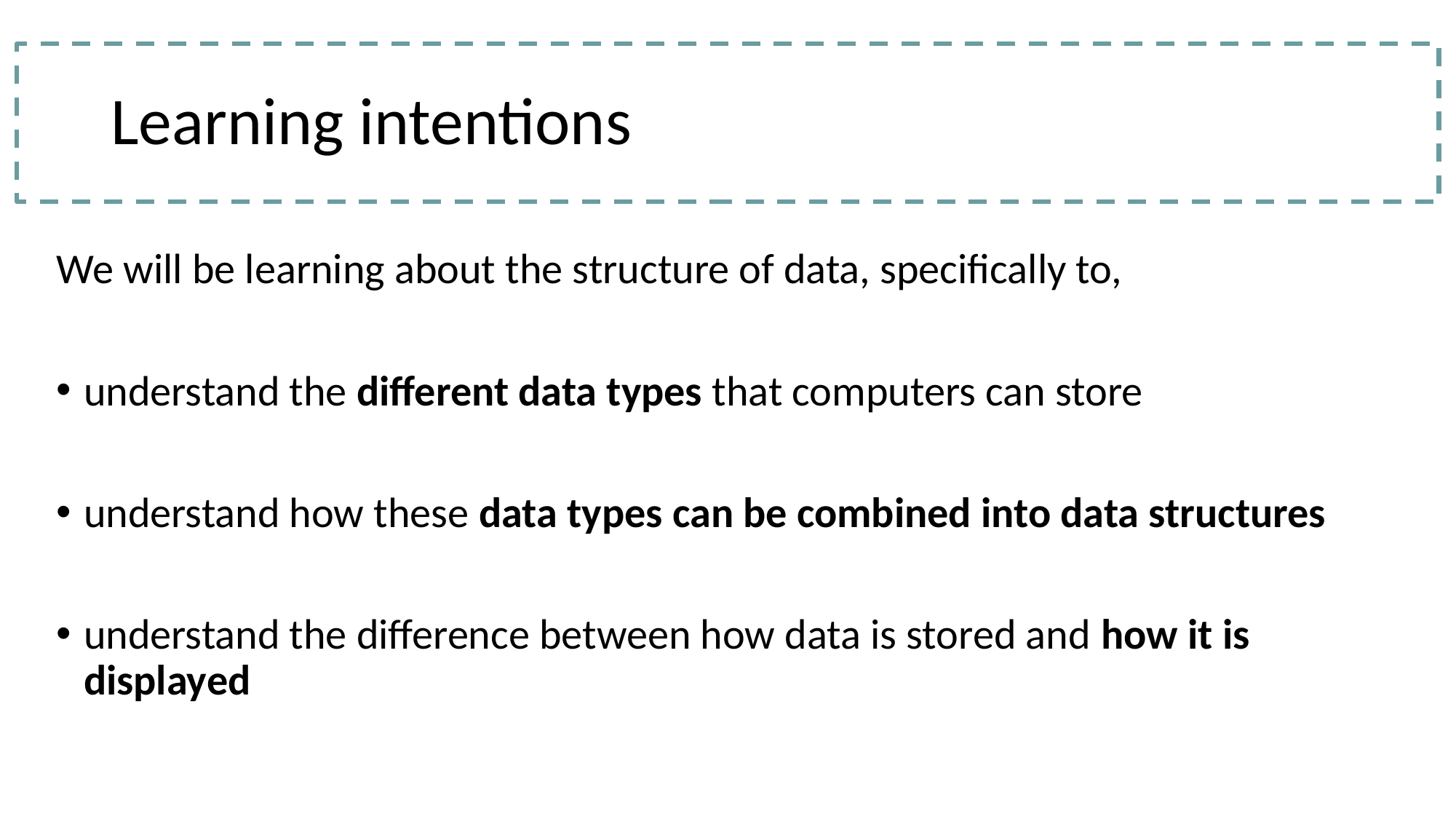

# Learning intentions
We will be learning about the structure of data, specifically to,

understand the different data types that computers can store

understand how these data types can be combined into data structures

understand the difference between how data is stored and how it is displayed